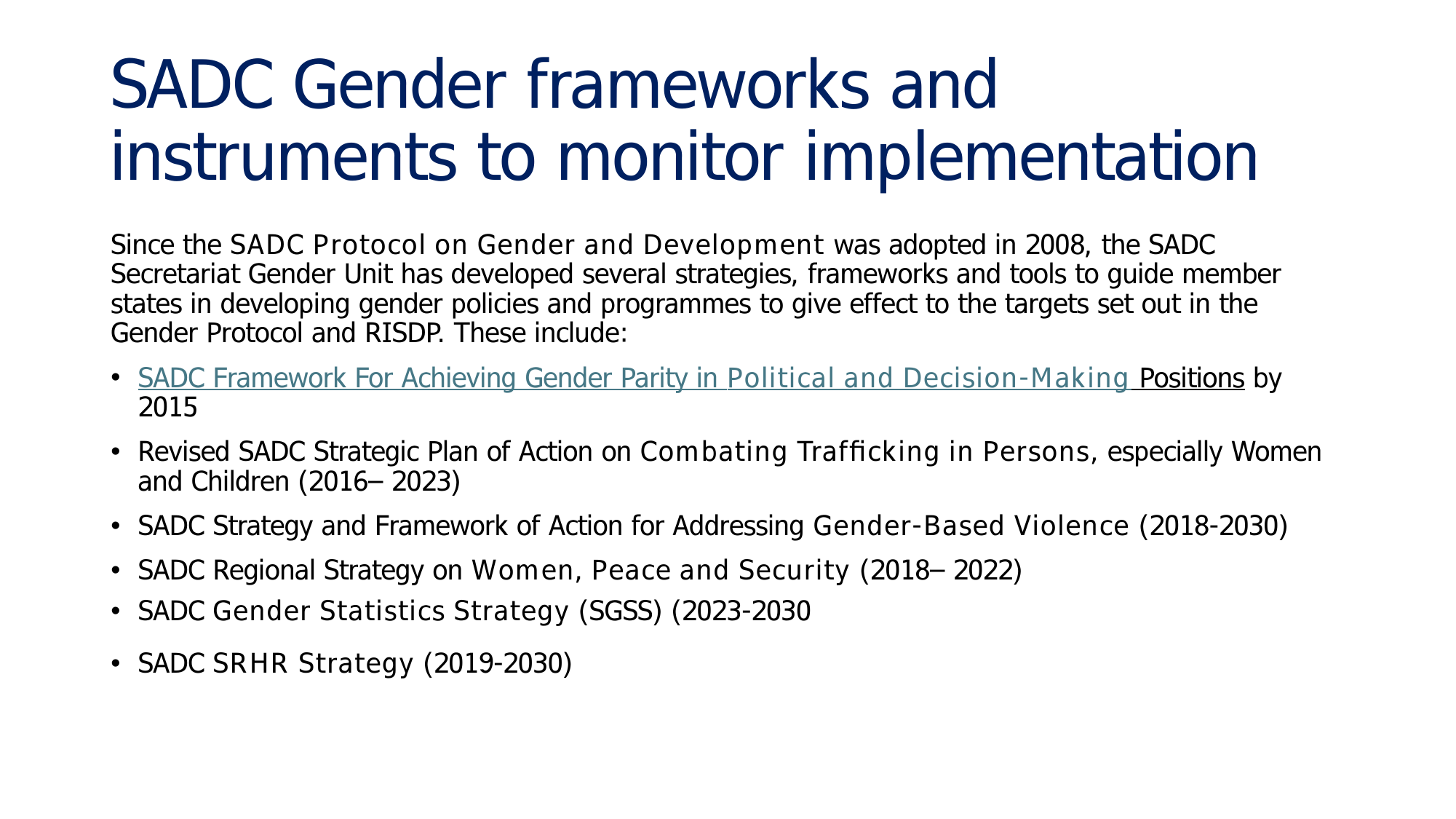

# SADC Gender frameworks and instruments to monitor implementation
Since the SADC Protocol on Gender and Development was adopted in 2008, the SADC Secretariat Gender Unit has developed several strategies, frameworks and tools to guide member states in developing gender policies and programmes to give effect to the targets set out in the Gender Protocol and RISDP. These include:
SADC Framework For Achieving Gender Parity in Political and Decision-Making Positions by 2015
Revised SADC Strategic Plan of Action on Combating Trafficking in Persons, especially Women and Children (2016– 2023)
SADC Strategy and Framework of Action for Addressing Gender-Based Violence (2018-2030)
SADC Regional Strategy on Women, Peace and Security (2018– 2022)
SADC Gender Statistics Strategy (SGSS) (2023-2030
SADC SRHR Strategy (2019-2030)